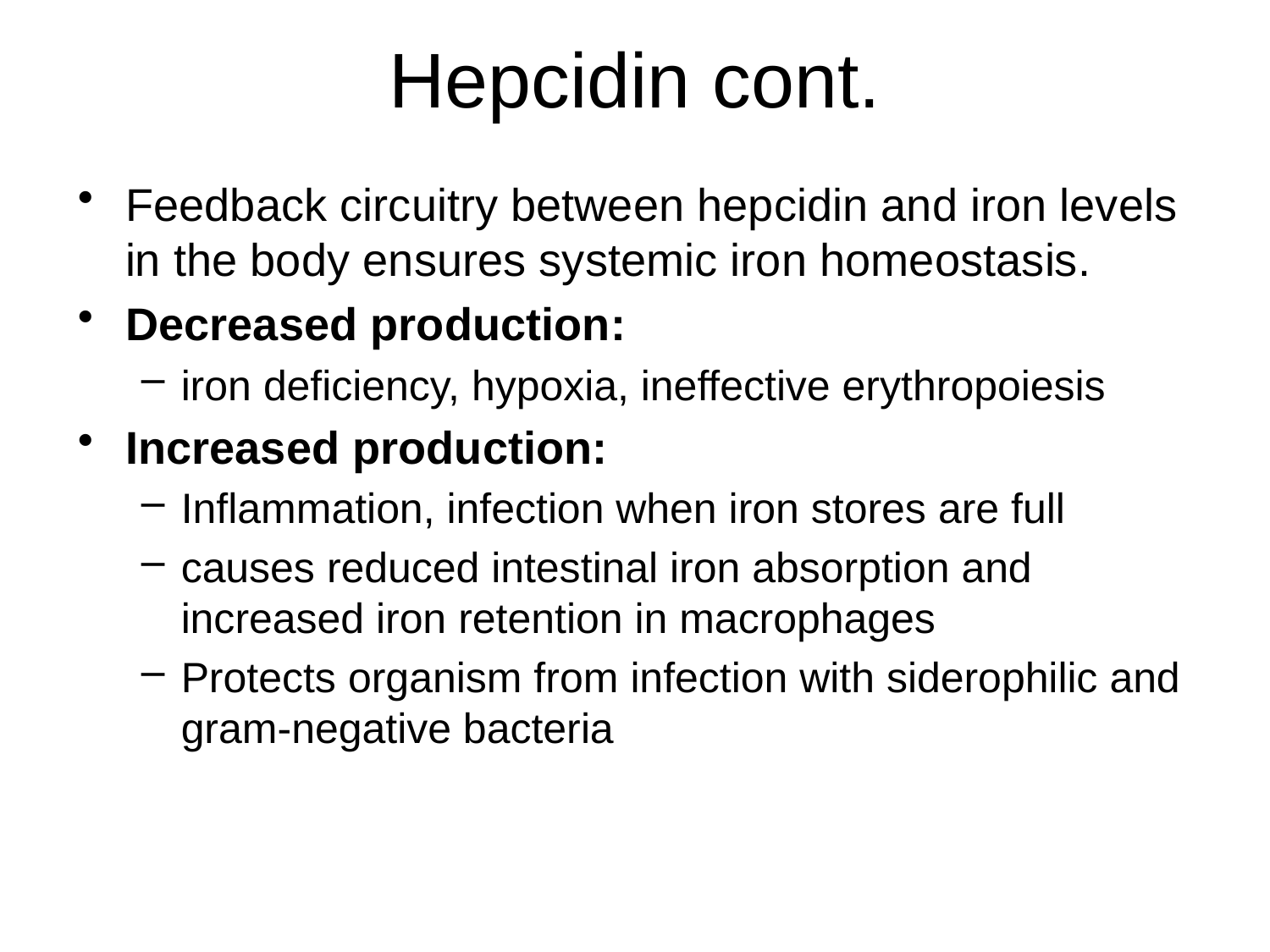

# Hepcidin cont.
Feedback circuitry between hepcidin and iron levels in the body ensures systemic iron homeostasis.
Decreased production:
iron deficiency, hypoxia, ineffective erythropoiesis
Increased production:
Inflammation, infection when iron stores are full
causes reduced intestinal iron absorption and increased iron retention in macrophages
Protects organism from infection with siderophilic and gram-negative bacteria